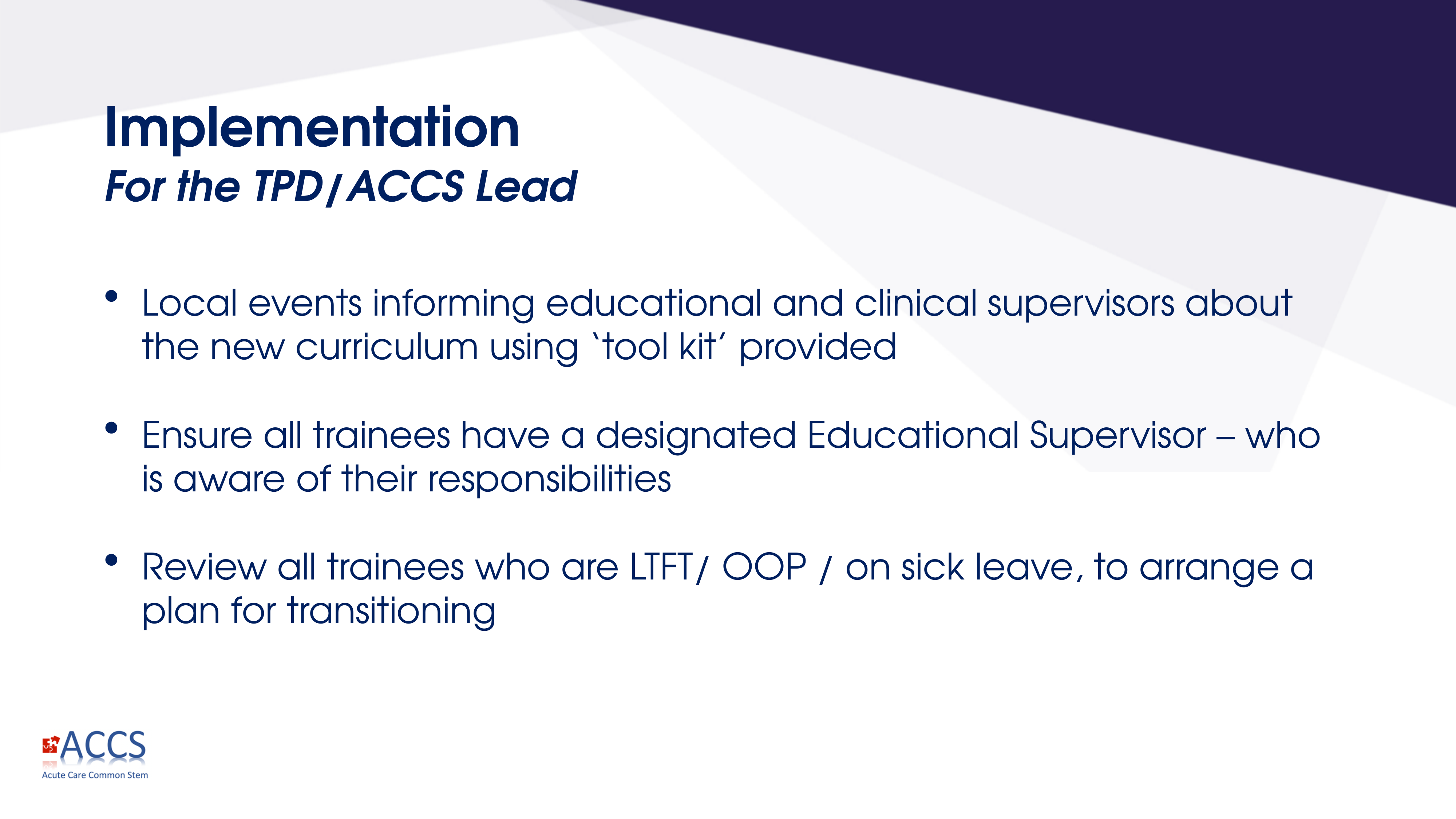

# Implementation For the TPD/ACCS Lead
Local events informing educational and clinical supervisors about the new curriculum using ‘tool kit’ provided
Ensure all trainees have a designated Educational Supervisor – who  is aware of their responsibilities
Review all trainees who are LTFT/ OOP / on sick leave, to arrange a plan for transitioning